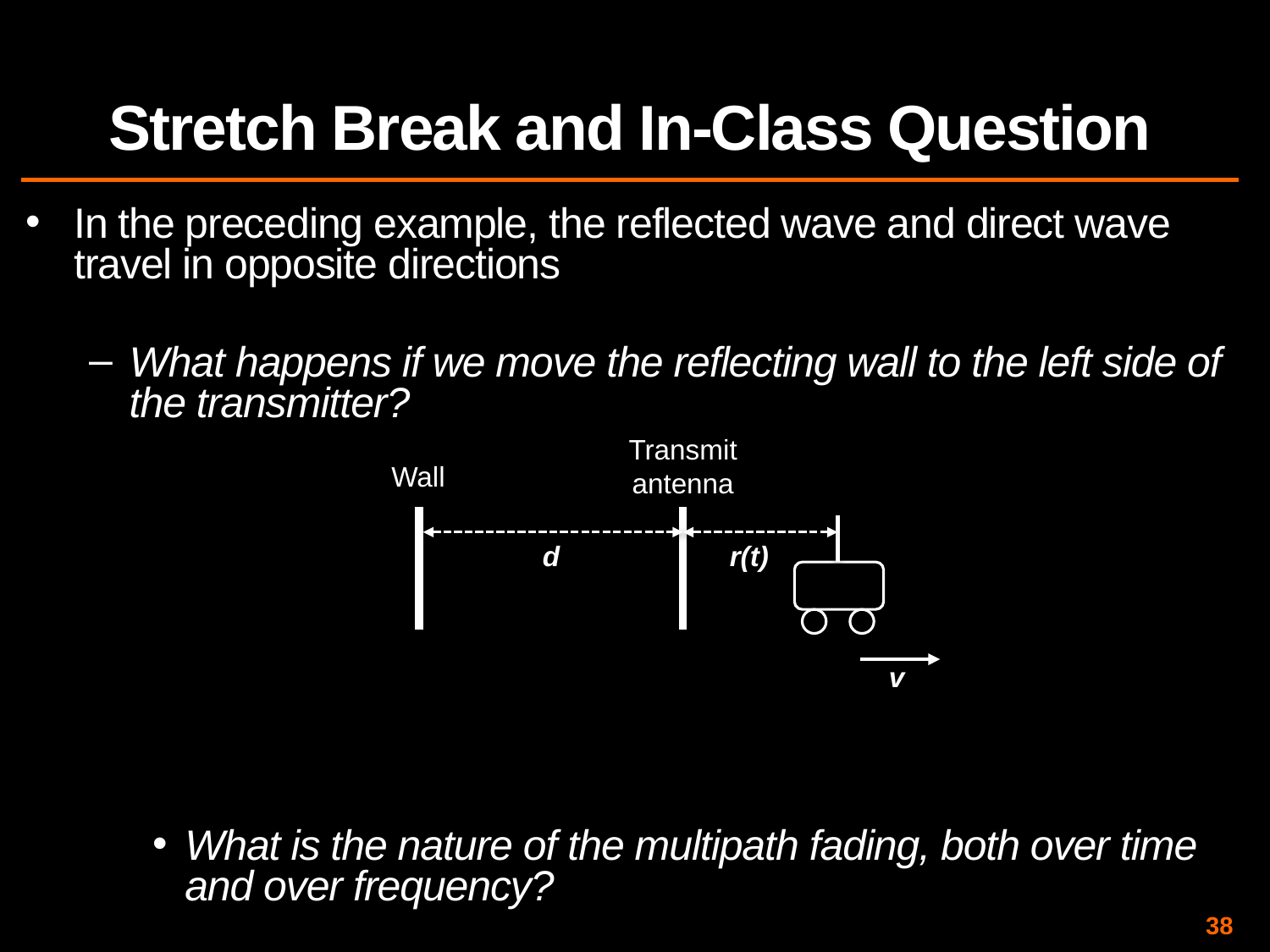

# Stretch Break and In-Class Question
In the preceding example, the reflected wave and direct wave travel in opposite directions

What happens if we move the reflecting wall to the left side of the transmitter?

What is the nature of the multipath fading, both over time and over frequency?
Transmit antenna
Wall
d
r(t)

v
38